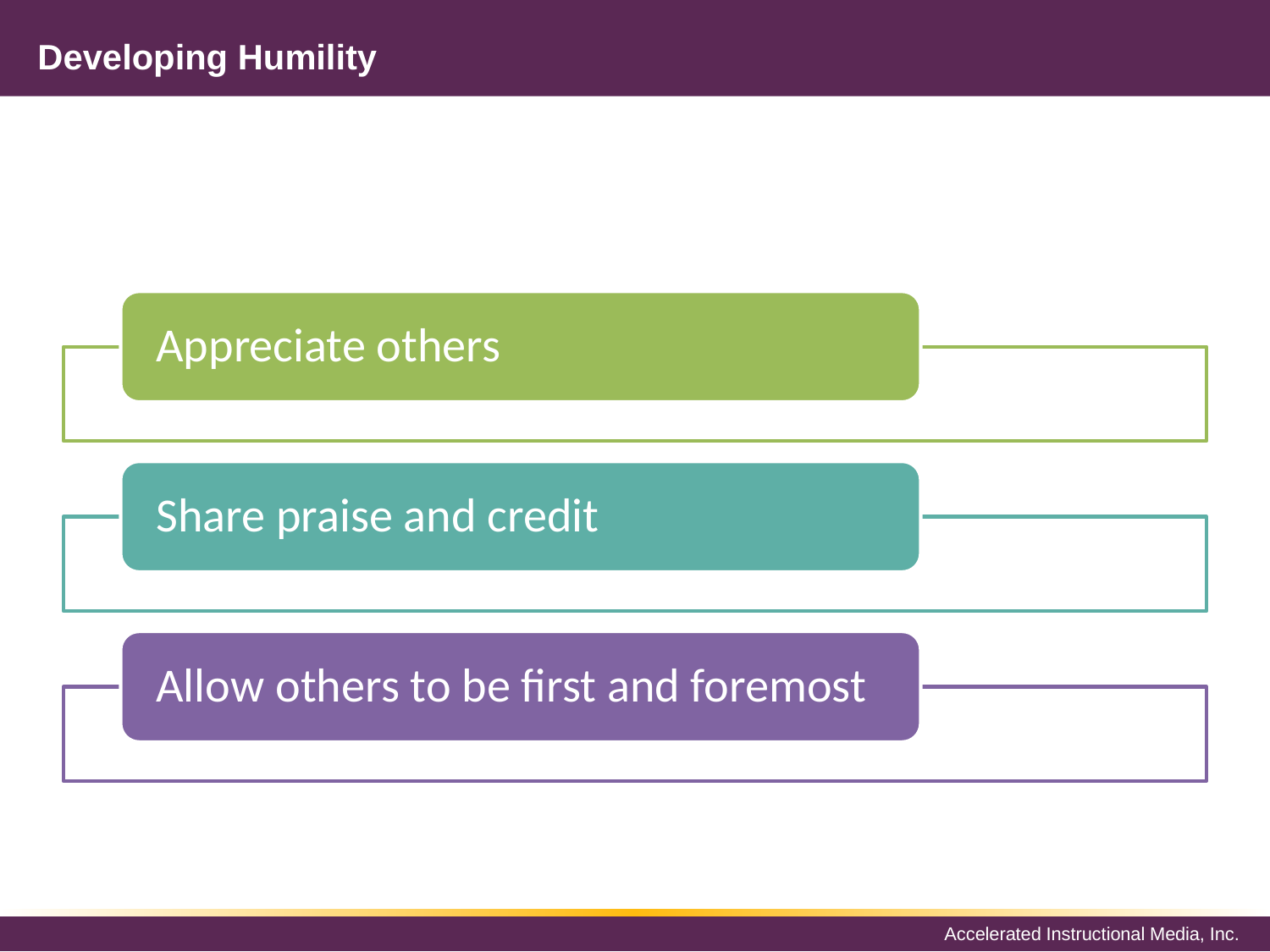

# Developing Humility

Appreciate others

Share praise and credit

Allow others to be first and foremost